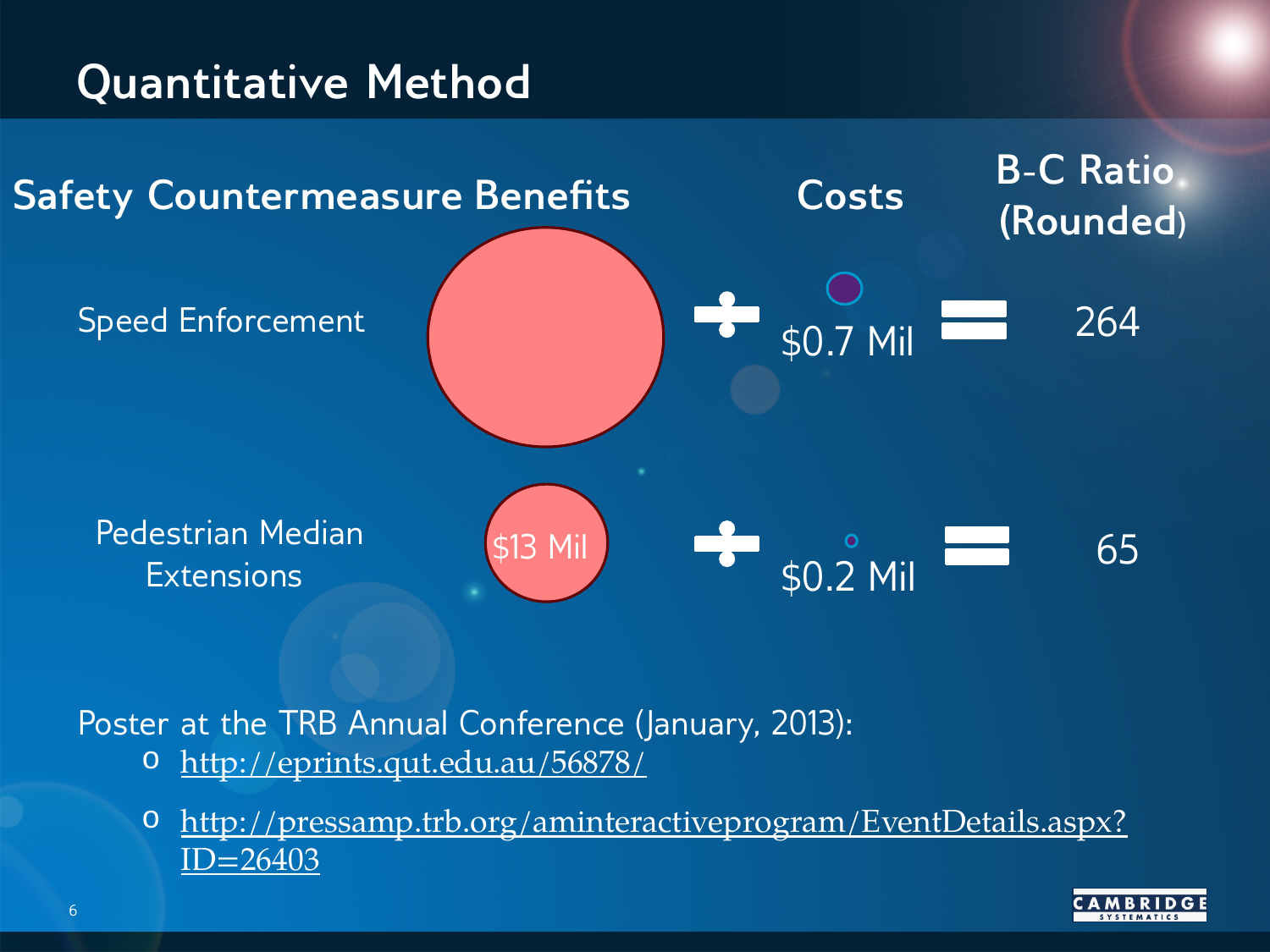

# Quantitative Method

Safety Countermeasure
B-C Ratio
(Rounded)
Benefits

### Chart

| Category |
|---|
Speed Enforcement
264

$0.7 Mil

65

$13 Mil
Pedestrian Median Extensions

$0.2 Mil
Costs

Poster at the TRB Annual Conference (January, 2013):
http://eprints.qut.edu.au/56878/
http://pressamp.trb.org/aminteractiveprogram/EventDetails.aspx?ID=26403

6